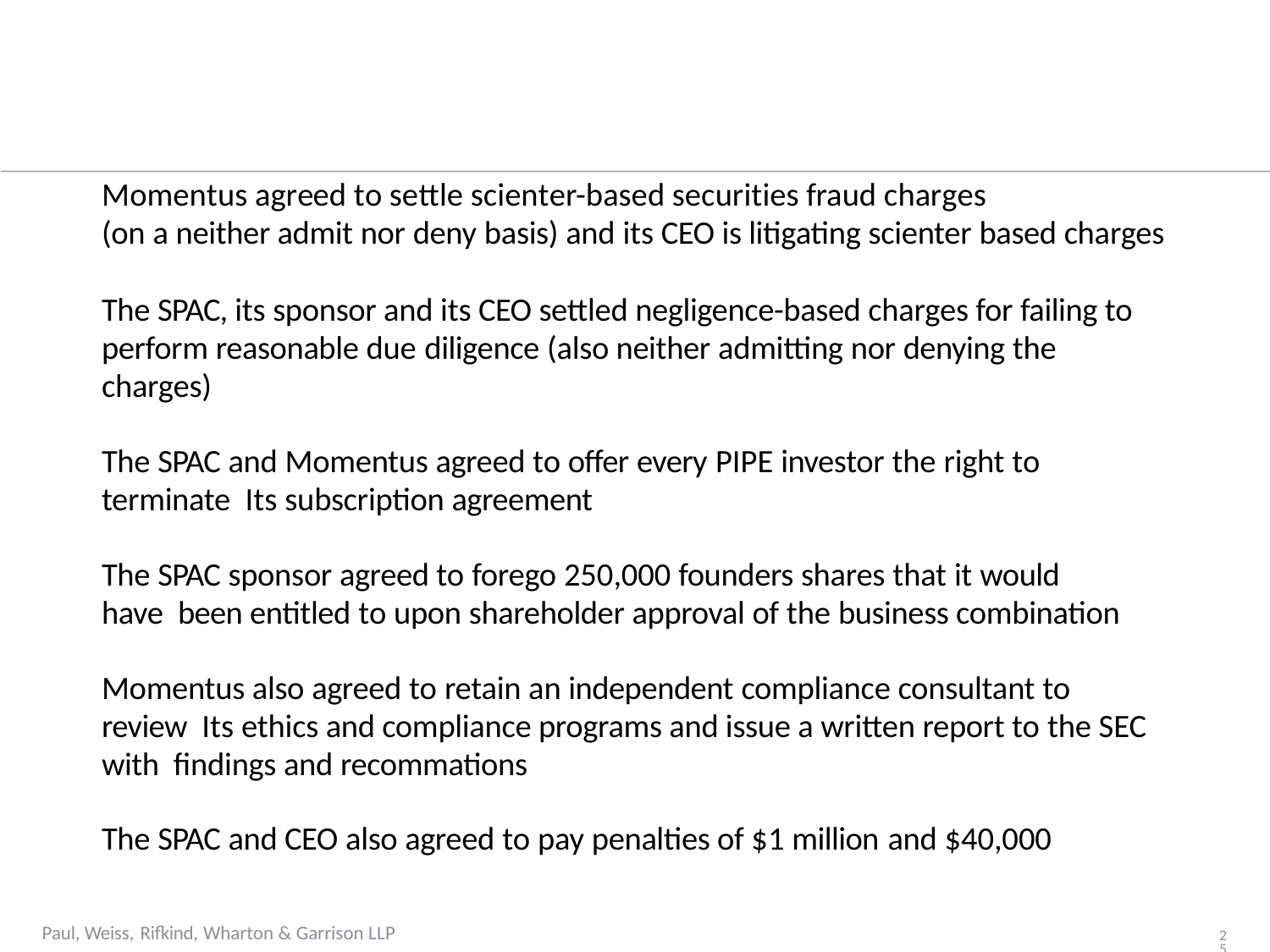

Momentus agreed to settle scienter-based securities fraud charges
(on a neither admit nor deny basis) and its CEO is litigating scienter based charges

The SPAC, its sponsor and its CEO settled negligence-based charges for failing to  perform reasonable due diligence (also neither admitting nor denying the charges)

The SPAC and Momentus agreed to offer every PIPE investor the right to terminate  Its subscription agreement

The SPAC sponsor agreed to forego 250,000 founders shares that it would have  been entitled to upon shareholder approval of the business combination

Momentus also agreed to retain an independent compliance consultant to review  Its ethics and compliance programs and issue a written report to the SEC with  findings and recommations

The SPAC and CEO also agreed to pay penalties of $1 million and $40,000
Paul, Weiss, Rifkind, Wharton & Garrison LLP
25